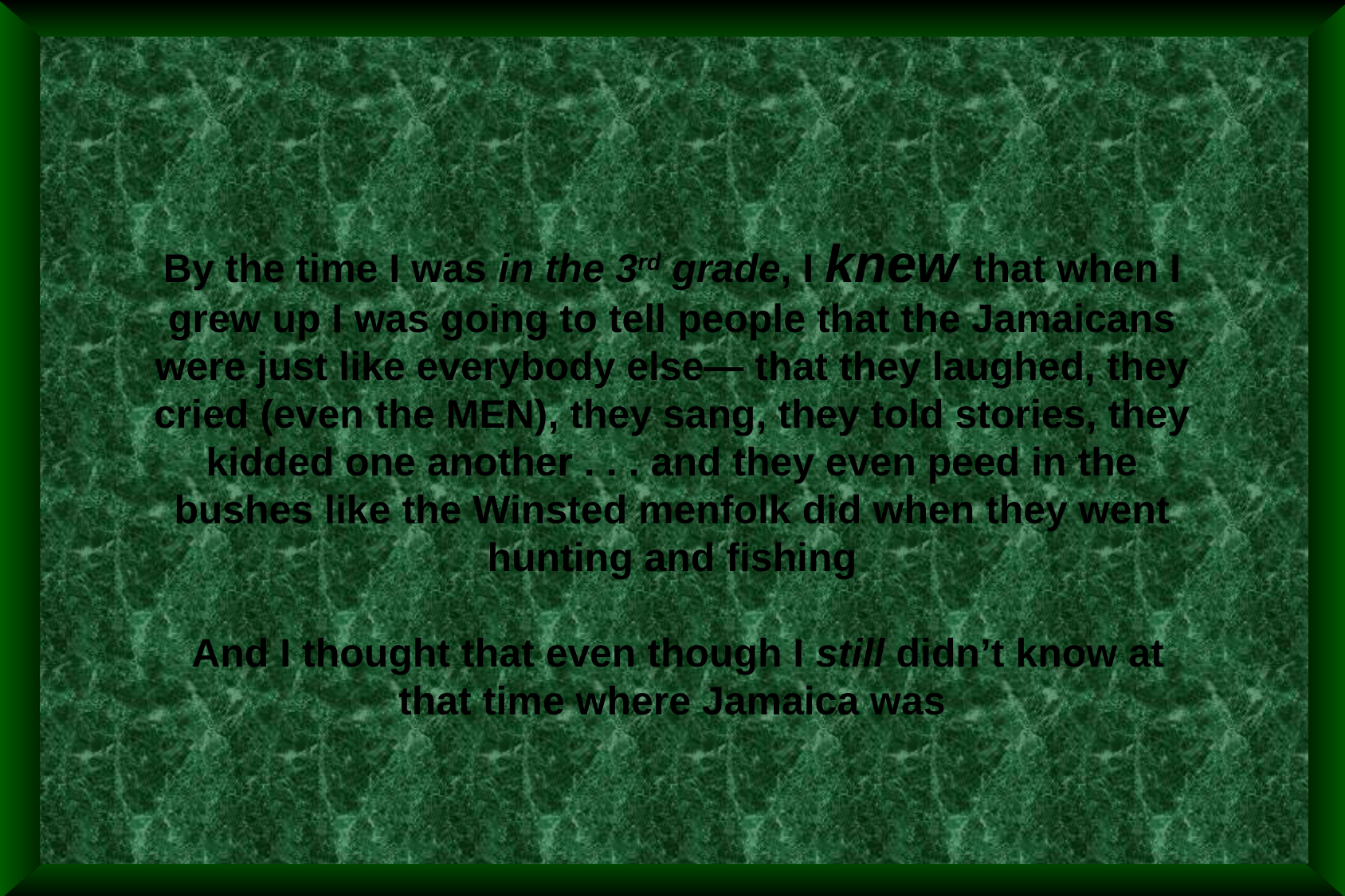

By the time I was in the 3rd grade, I knew that when I grew up I was going to tell people that the Jamaicans were just like everybody else— that they laughed, they cried (even the MEN), they sang, they told stories, they kidded one another . . . and they even peed in the bushes like the Winsted menfolk did when they went hunting and fishing

 And I thought that even though I still didn’t know at that time where Jamaica was